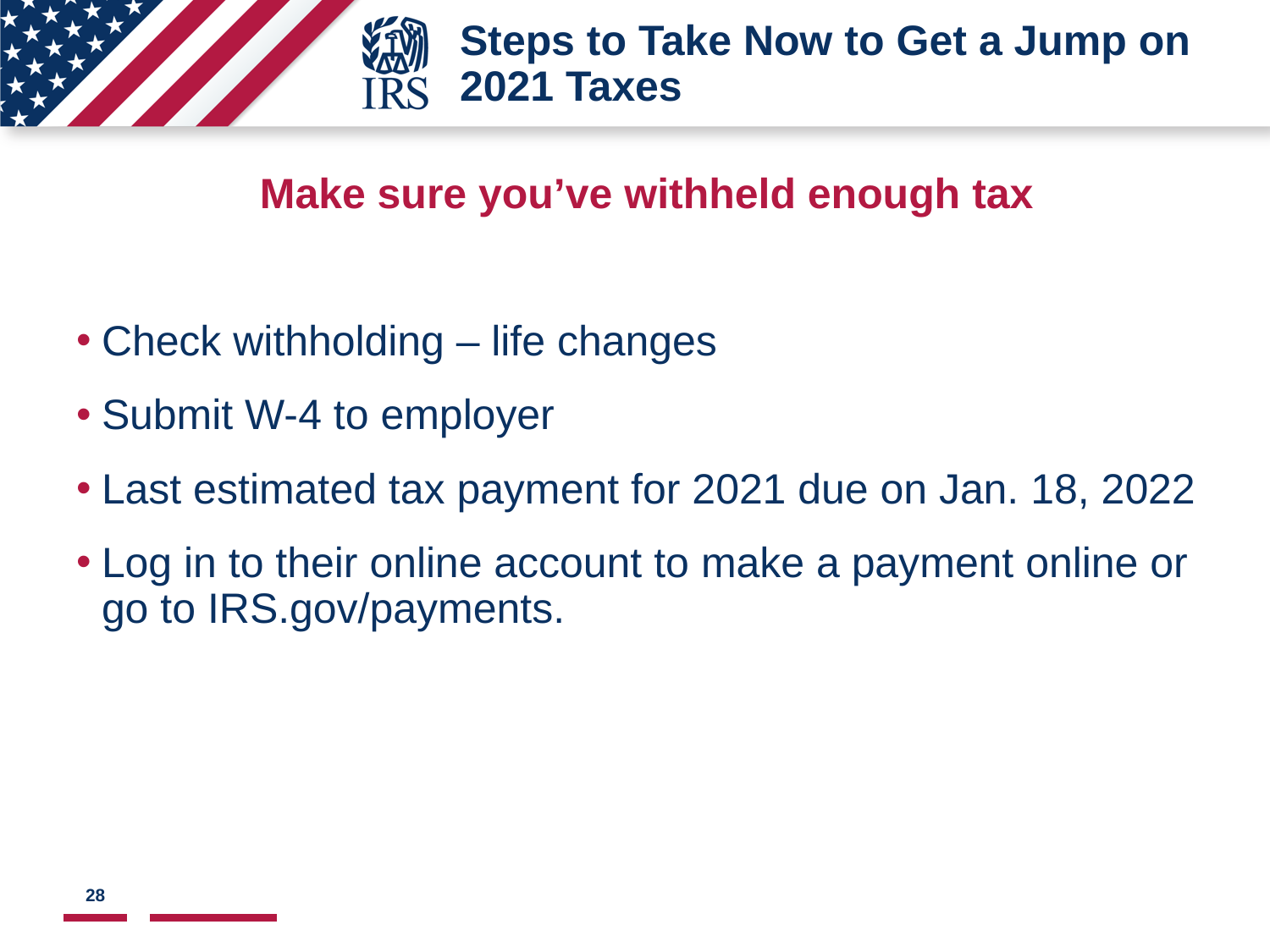

# Steps to Take Now to Get a Jump on  2021 Taxes

Make sure you’ve withheld enough tax

Check withholding – life changes
Submit W-4 to employer
Last estimated tax payment for 2021 due on Jan. 18, 2022
Log in to their online account to make a payment online or go to IRS.gov/payments.
28